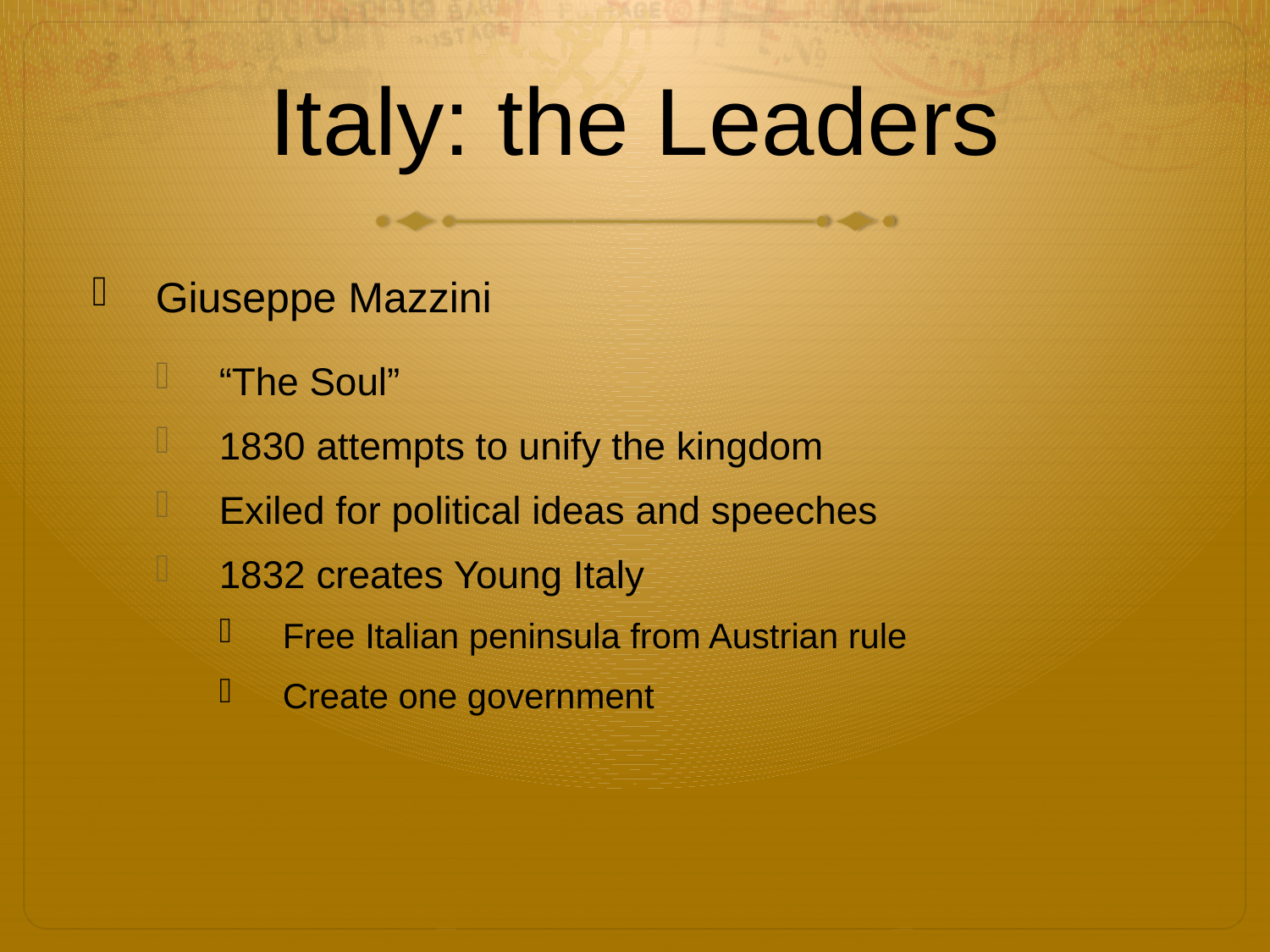

# Italy: the Leaders
Giuseppe Mazzini
“The Soul”
1830 attempts to unify the kingdom
Exiled for political ideas and speeches
1832 creates Young Italy
Free Italian peninsula from Austrian rule
Create one government